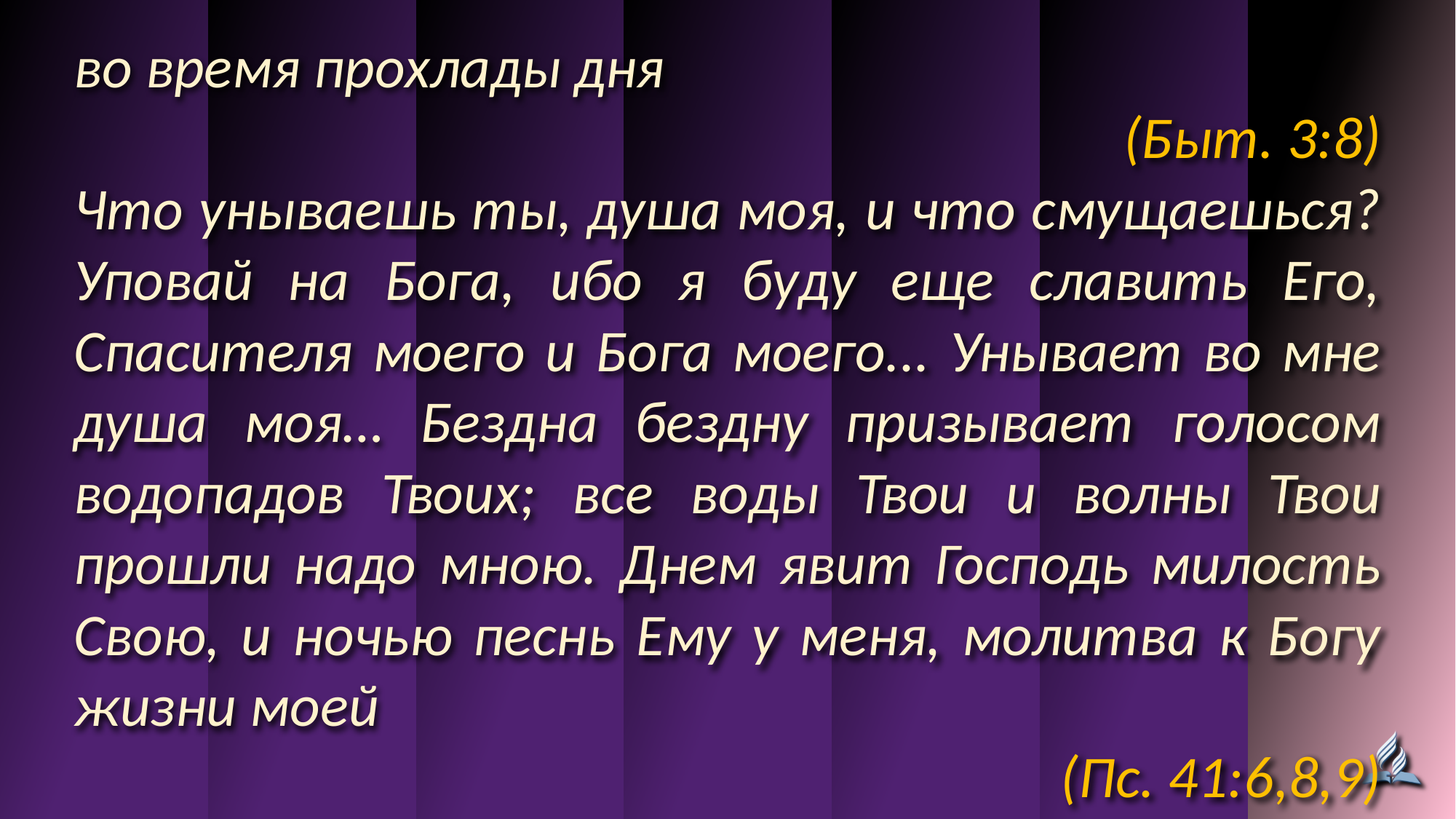

во время прохлады дня
(Быт. 3:8)
Что унываешь ты, душа моя, и что смущаешься? Уповай на Бога, ибо я буду еще славить Его, Спасителя моего и Бога моего... Унывает во мне душа моя… Бездна бездну призывает голосом водопадов Твоих; все воды Твои и волны Твои прошли надо мною. Днем явит Господь милость Свою, и ночью песнь Ему у меня, молитва к Богу жизни моей
(Пс. 41:6,8,9)